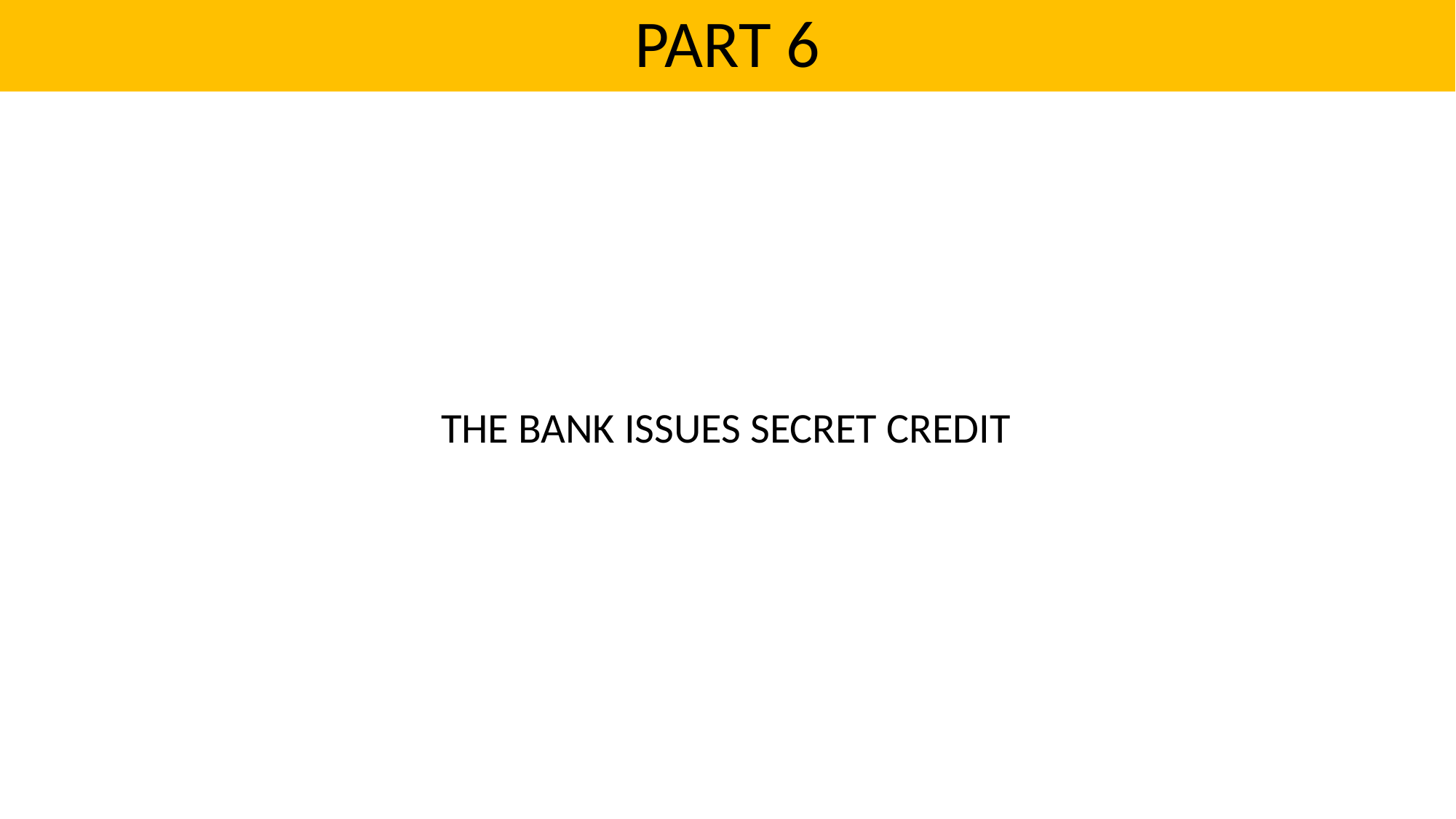

# PART 6

THE BANK ISSUES SECRET CREDIT